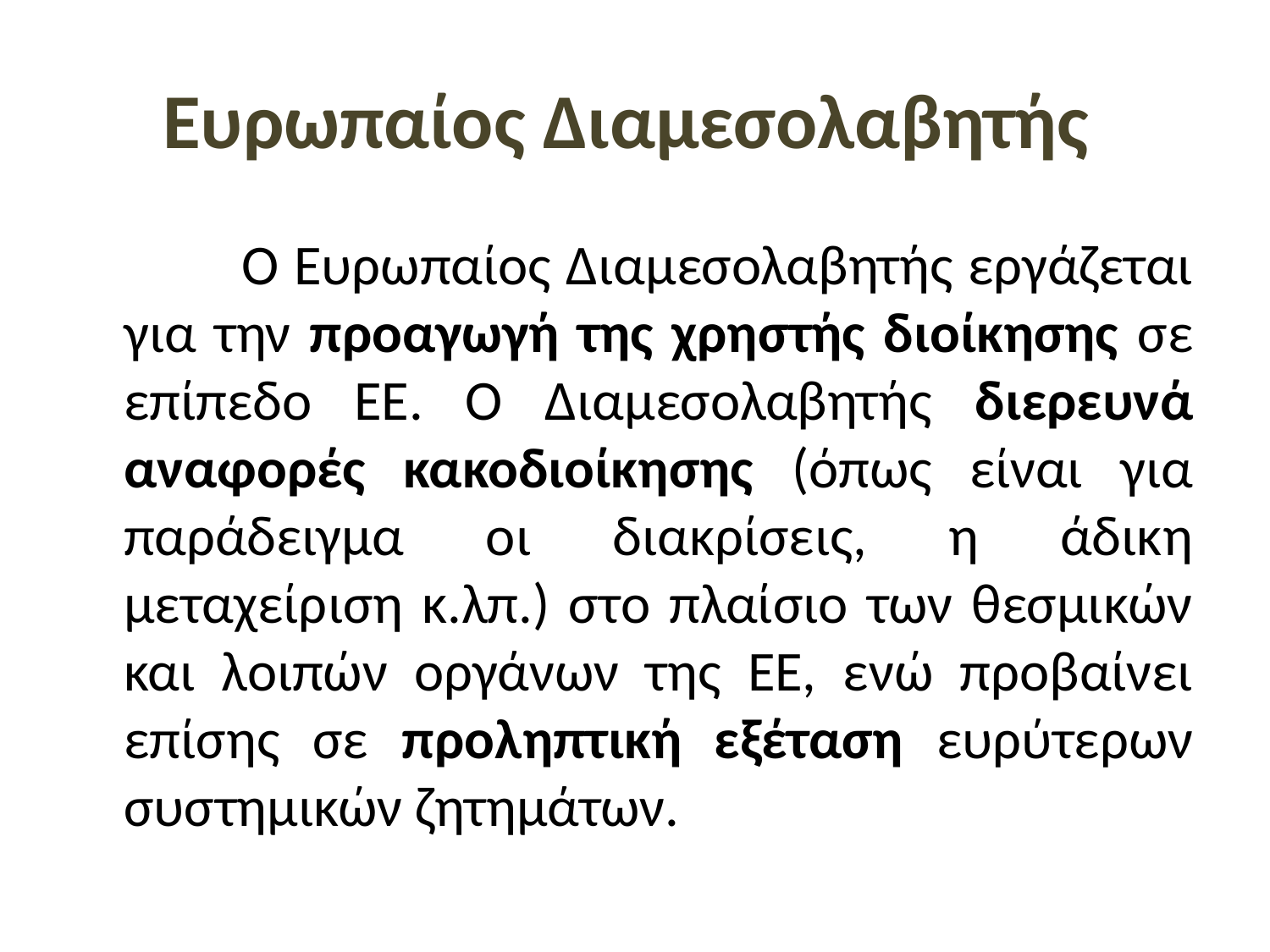

# Ευρωπαίος Διαμεσολαβητής
           Ο Ευρωπαίος Διαμεσολαβητής εργάζεται για την προαγωγή της χρηστής διοίκησης σε επίπεδο ΕΕ. Ο Διαμεσολαβητής διερευνά αναφορές κακοδιοίκησης (όπως είναι για παράδειγμα οι διακρίσεις, η άδικη μεταχείριση κ.λπ.) στο πλαίσιο των θεσμικών και λοιπών οργάνων της ΕΕ, ενώ προβαίνει επίσης σε προληπτική εξέταση ευρύτερων συστημικών ζητημάτων.